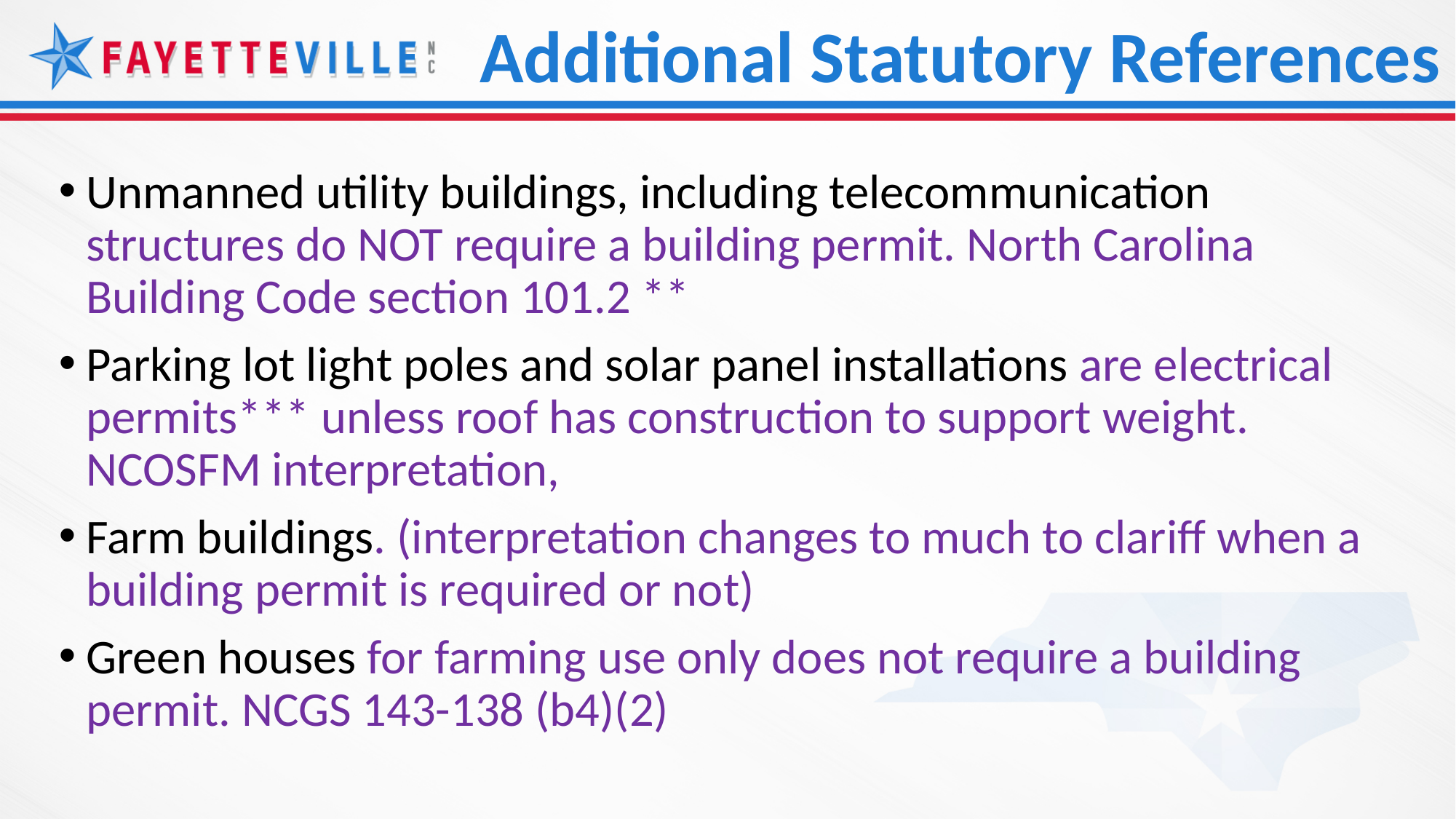

# Additional Statutory References
Unmanned utility buildings, including telecommunication structures do NOT require a building permit. North Carolina Building Code section 101.2 **
Parking lot light poles and solar panel installations are electrical permits*** unless roof has construction to support weight. NCOSFM interpretation,
Farm buildings. (interpretation changes to much to clariff when a building permit is required or not)
Green houses for farming use only does not require a building permit. NCGS 143-138 (b4)(2)